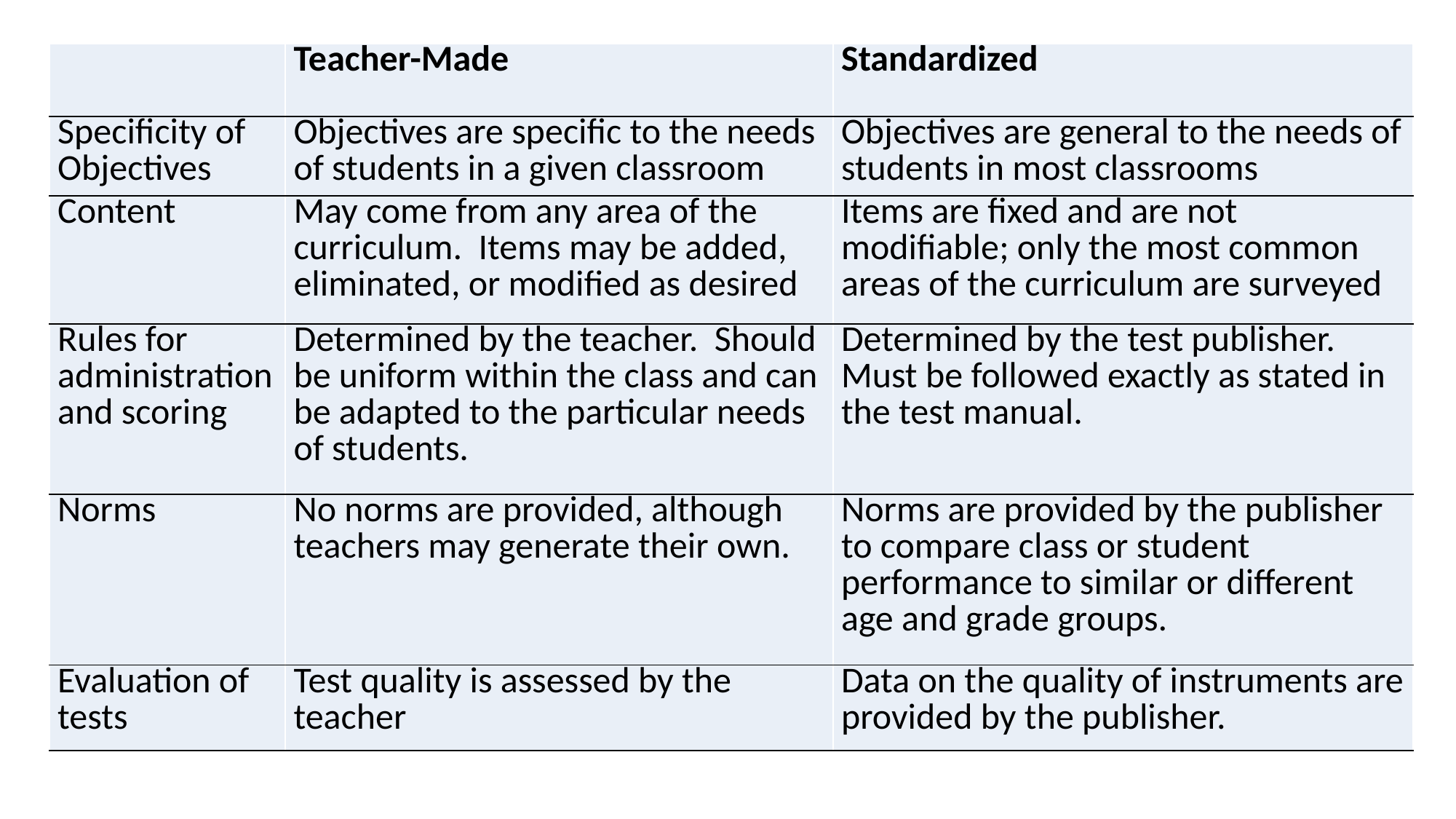

|  | Teacher-Made | Standardized |
| --- | --- | --- |
| Specificity of Objectives | Objectives are specific to the needs of students in a given classroom | Objectives are general to the needs of students in most classrooms |
| Content | May come from any area of the curriculum. Items may be added, eliminated, or modified as desired | Items are fixed and are not modifiable; only the most common areas of the curriculum are surveyed |
| Rules for administration and scoring | Determined by the teacher. Should be uniform within the class and can be adapted to the particular needs of students. | Determined by the test publisher. Must be followed exactly as stated in the test manual. |
| Norms | No norms are provided, although teachers may generate their own. | Norms are provided by the publisher to compare class or student performance to similar or different age and grade groups. |
| Evaluation of tests | Test quality is assessed by the teacher | Data on the quality of instruments are provided by the publisher. |